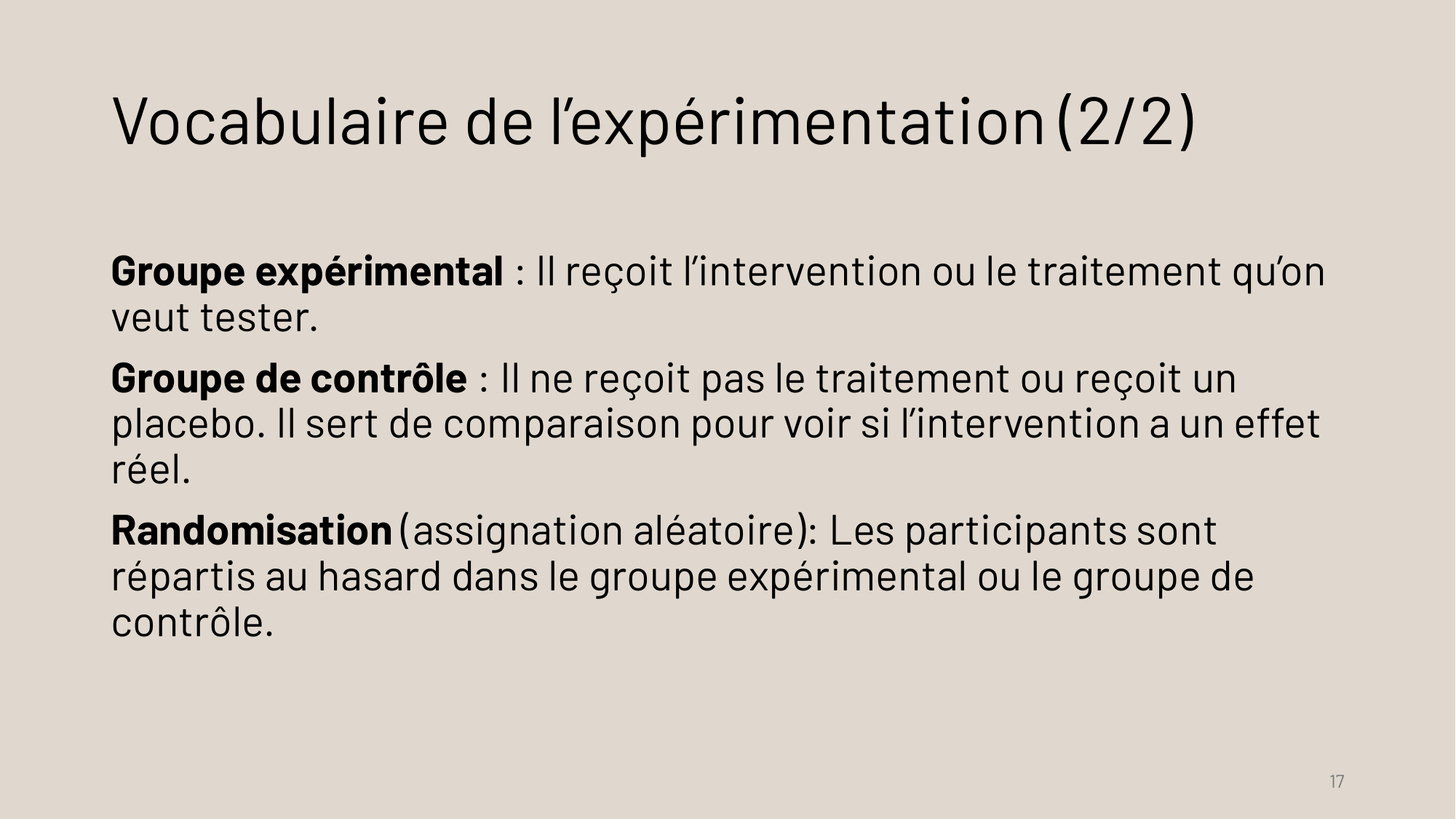

# Vocabulaire de l’expérimentation (2/2)
Groupe expérimental : Il reçoit l’intervention ou le traitement qu’on veut tester.
Groupe de contrôle : Il ne reçoit pas le traitement ou reçoit un placebo. Il sert de comparaison pour voir si l’intervention a un effet réel.
Randomisation (assignation aléatoire): Les participants sont répartis au hasard dans le groupe expérimental ou le groupe de contrôle.

17